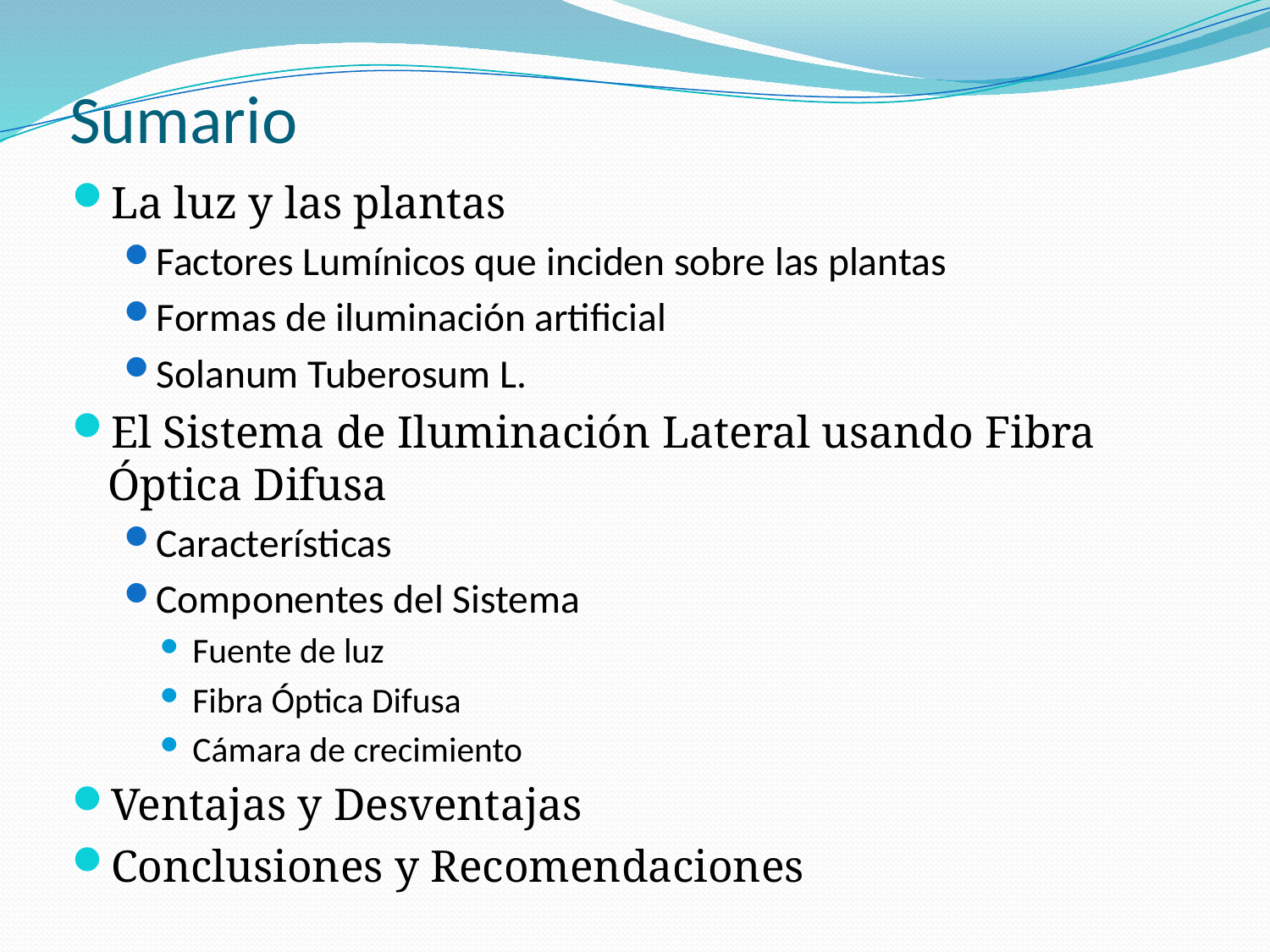

# Sumario
La luz y las plantas
Factores Lumínicos que inciden sobre las plantas
Formas de iluminación artificial
Solanum Tuberosum L.
El Sistema de Iluminación Lateral usando Fibra Óptica Difusa
Características
Componentes del Sistema
Fuente de luz
Fibra Óptica Difusa
Cámara de crecimiento
Ventajas y Desventajas
Conclusiones y Recomendaciones